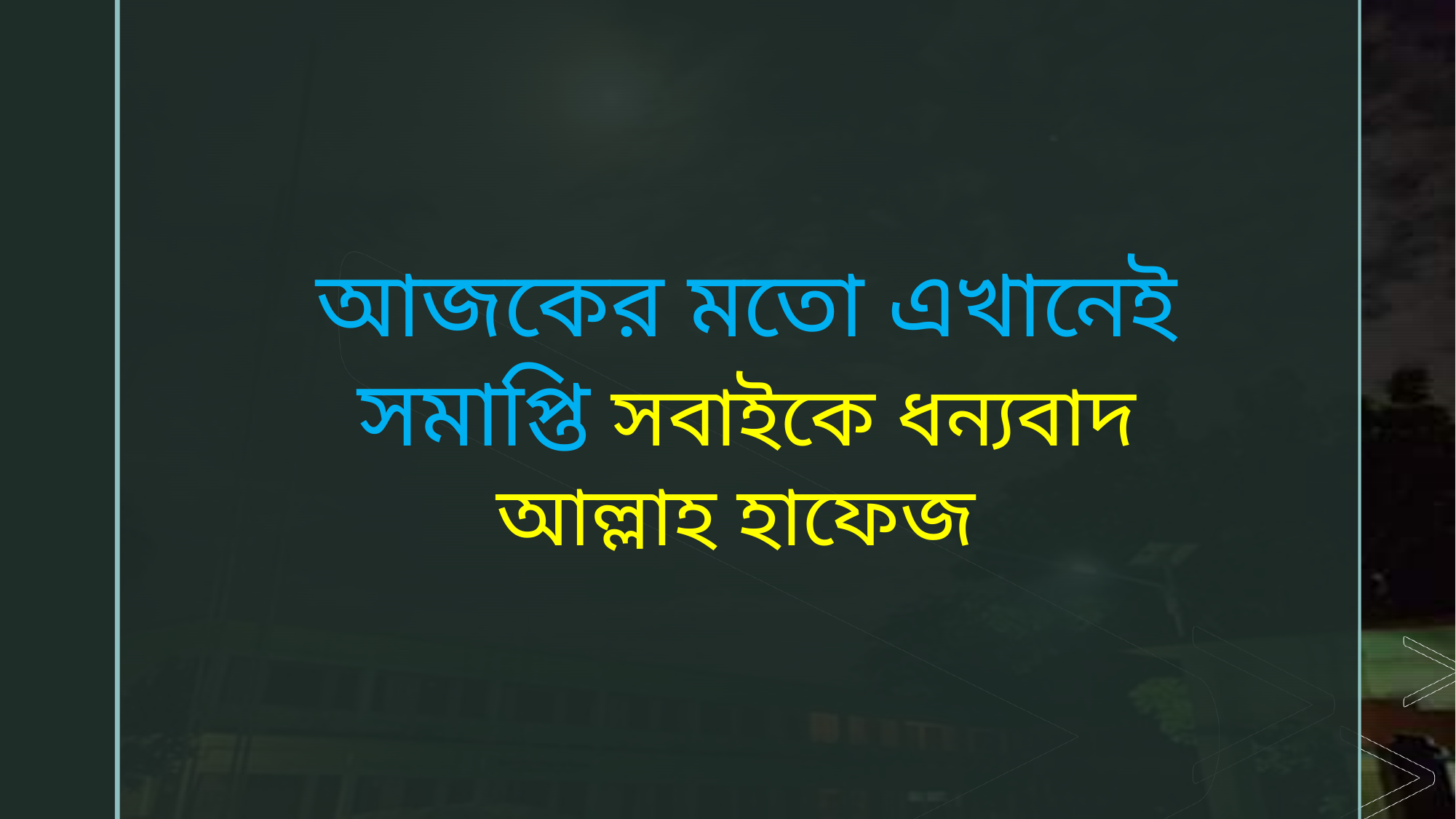

আজকের মতো এখানেই সমাপ্তি সবাইকে ধন্যবাদ
আল্লাহ হাফেজ